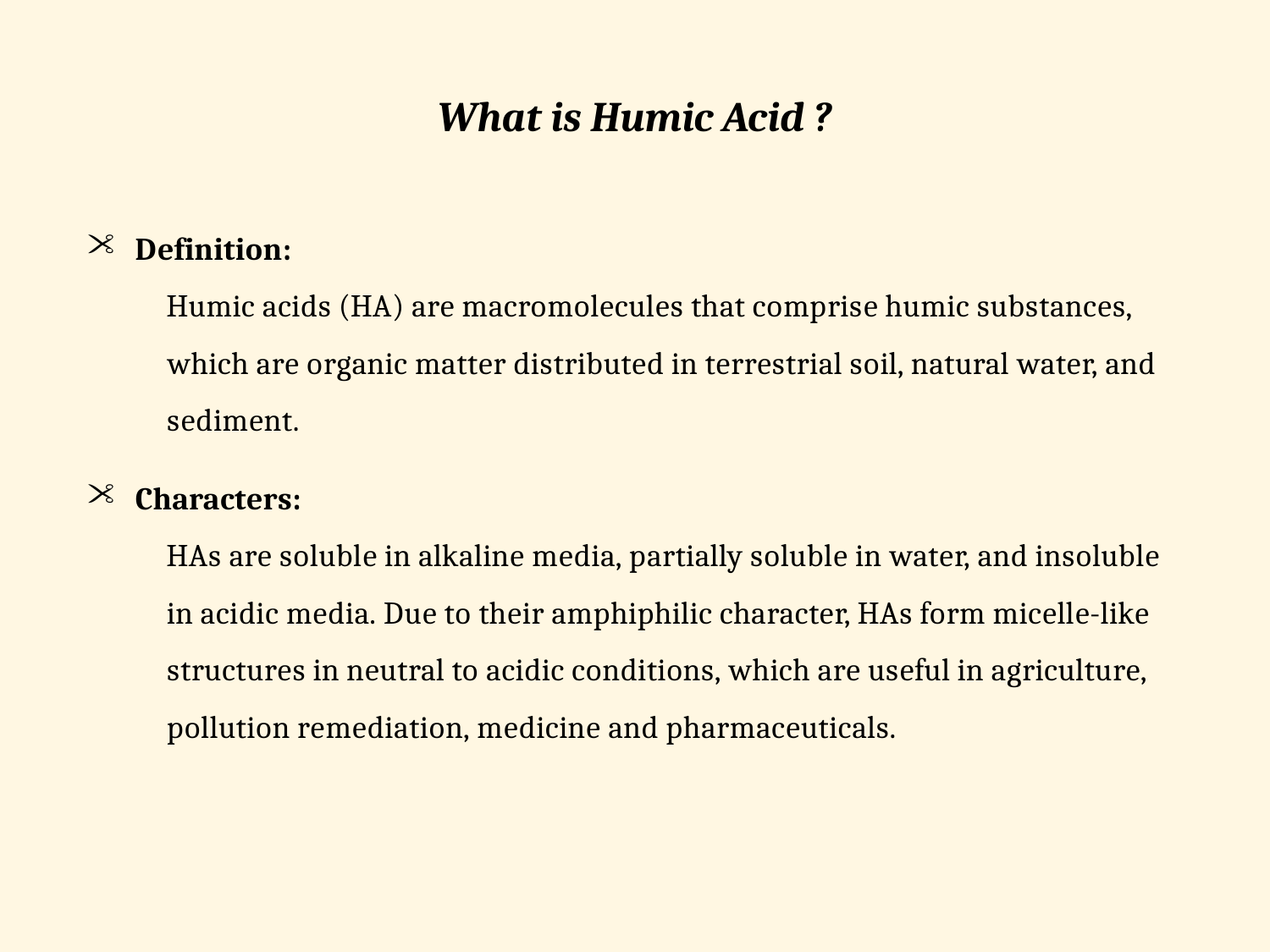

What is Humic Acid ?
Definition:
Humic acids (HA) are macromolecules that comprise humic substances, which are organic matter distributed in terrestrial soil, natural water, and sediment.
Characters:
HAs are soluble in alkaline media, partially soluble in water, and insoluble in acidic media. Due to their amphiphilic character, HAs form micelle-like structures in neutral to acidic conditions, which are useful in agriculture, pollution remediation, medicine and pharmaceuticals.